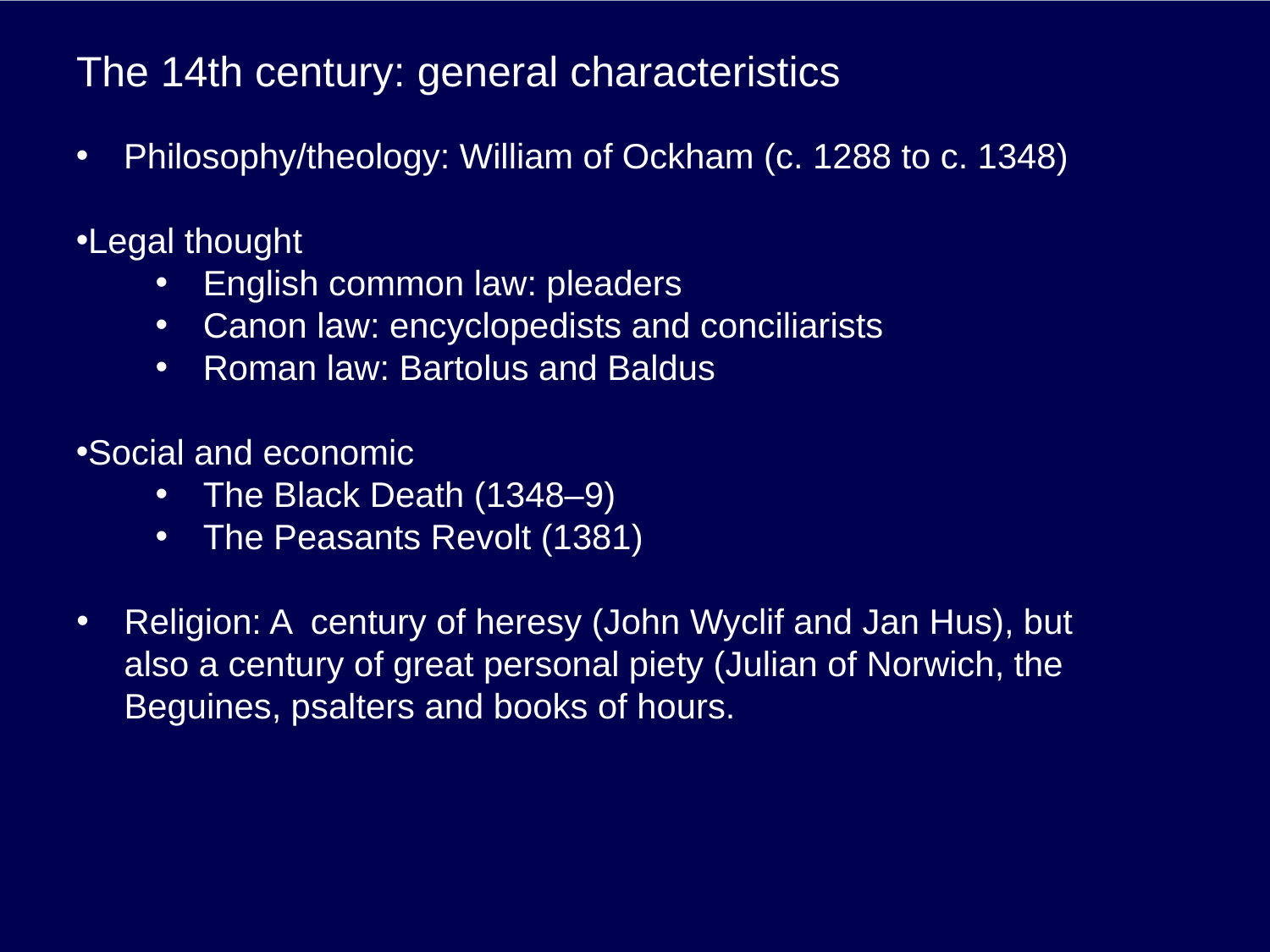

# The 14th century: general characteristics
Philosophy/theology: William of Ockham (c. 1288 to c. 1348)

Legal thought
English common law: pleaders
Canon law: encyclopedists and conciliarists
Roman law: Bartolus and Baldus

Social and economic
The Black Death (1348–9)
The Peasants Revolt (1381)

Religion: A  century of heresy (John Wyclif and Jan Hus), but also a century of great personal piety (Julian of Norwich, the Beguines, psalters and books of hours.